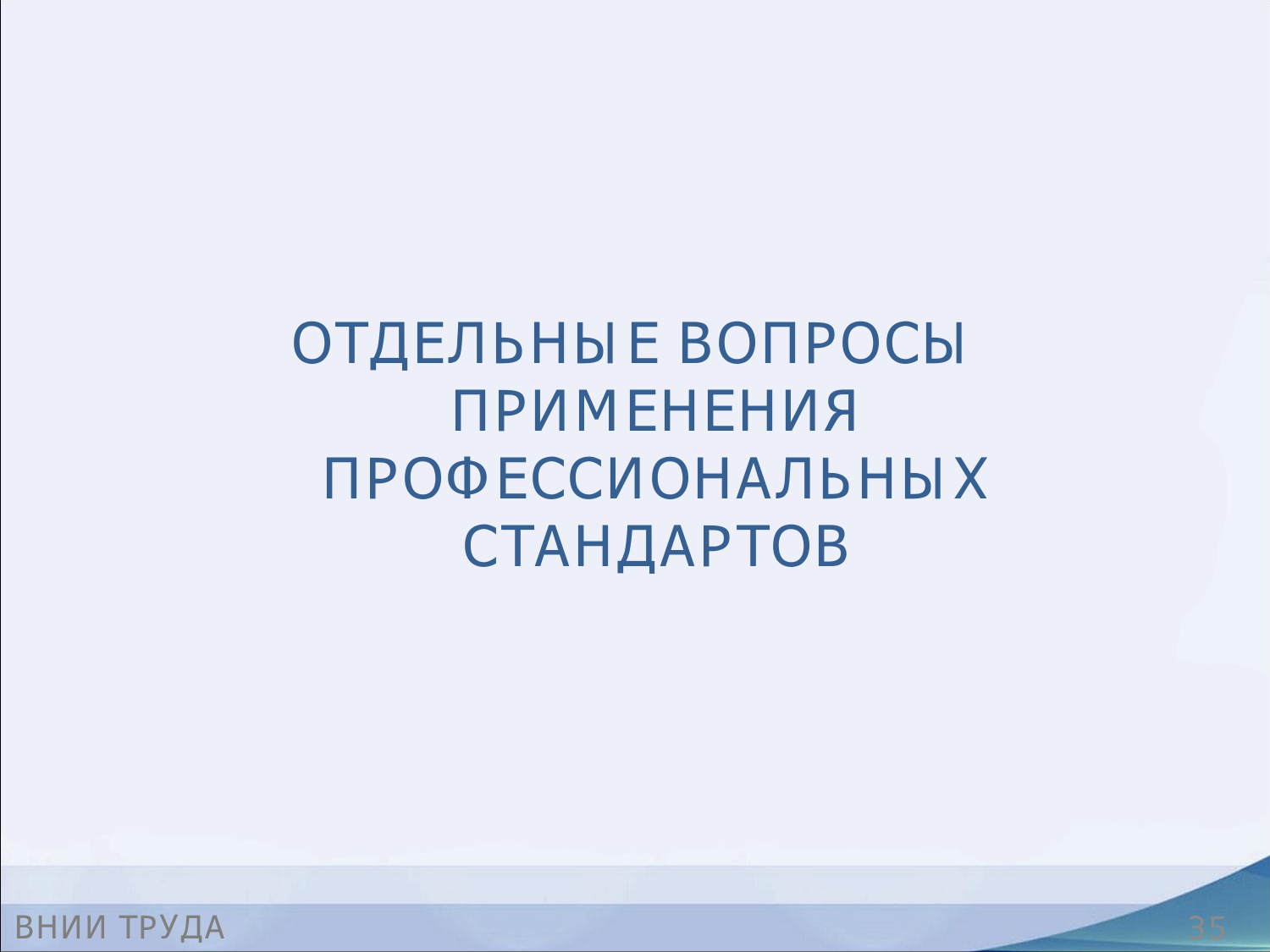

#

ОТДЕЛЬНЫЕ ВОПРОСЫ ПРИМЕНЕНИЯ ПРОФЕССИОНАЛЬНЫХ СТАНДАРТОВ
ВНИИ ТРУДА
35